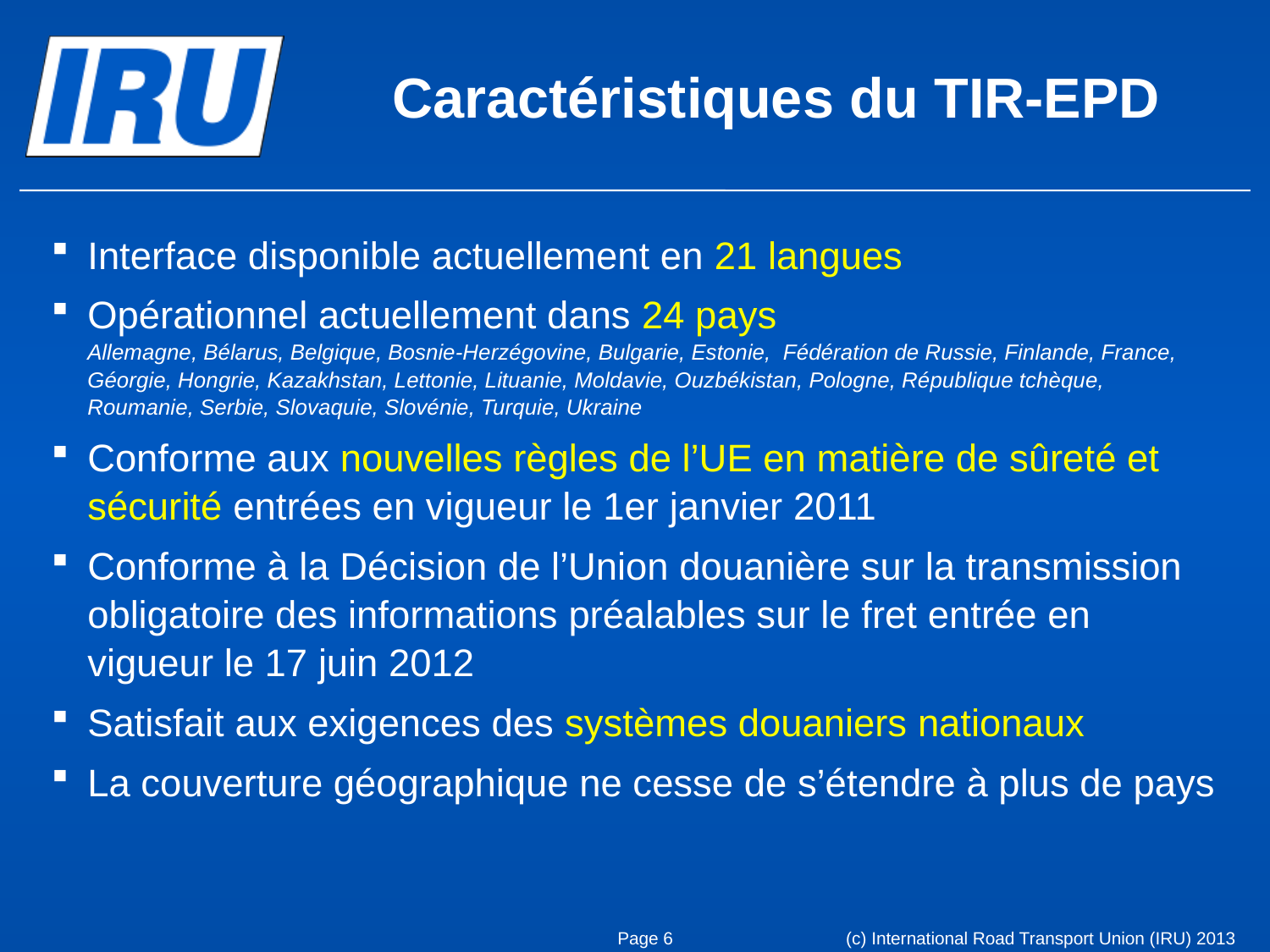

# Caractéristiques du TIR-EPD
Interface disponible actuellement en 21 langues
Opérationnel actuellement dans 24 pays
Allemagne, Bélarus, Belgique, Bosnie-Herzégovine, Bulgarie, Estonie,  Fédération de Russie, Finlande, France, Géorgie, Hongrie, Kazakhstan, Lettonie, Lituanie, Moldavie, Ouzbékistan, Pologne, République tchèque, Roumanie, Serbie, Slovaquie, Slovénie, Turquie, Ukraine
Conforme aux nouvelles règles de l’UE en matière de sûreté et sécurité entrées en vigueur le 1er janvier 2011
Conforme à la Décision de l’Union douanière sur la transmission obligatoire des informations préalables sur le fret entrée en vigueur le 17 juin 2012
Satisfait aux exigences des systèmes douaniers nationaux
La couverture géographique ne cesse de s’étendre à plus de pays
Page 6
(c) International Road Transport Union (IRU) 2013